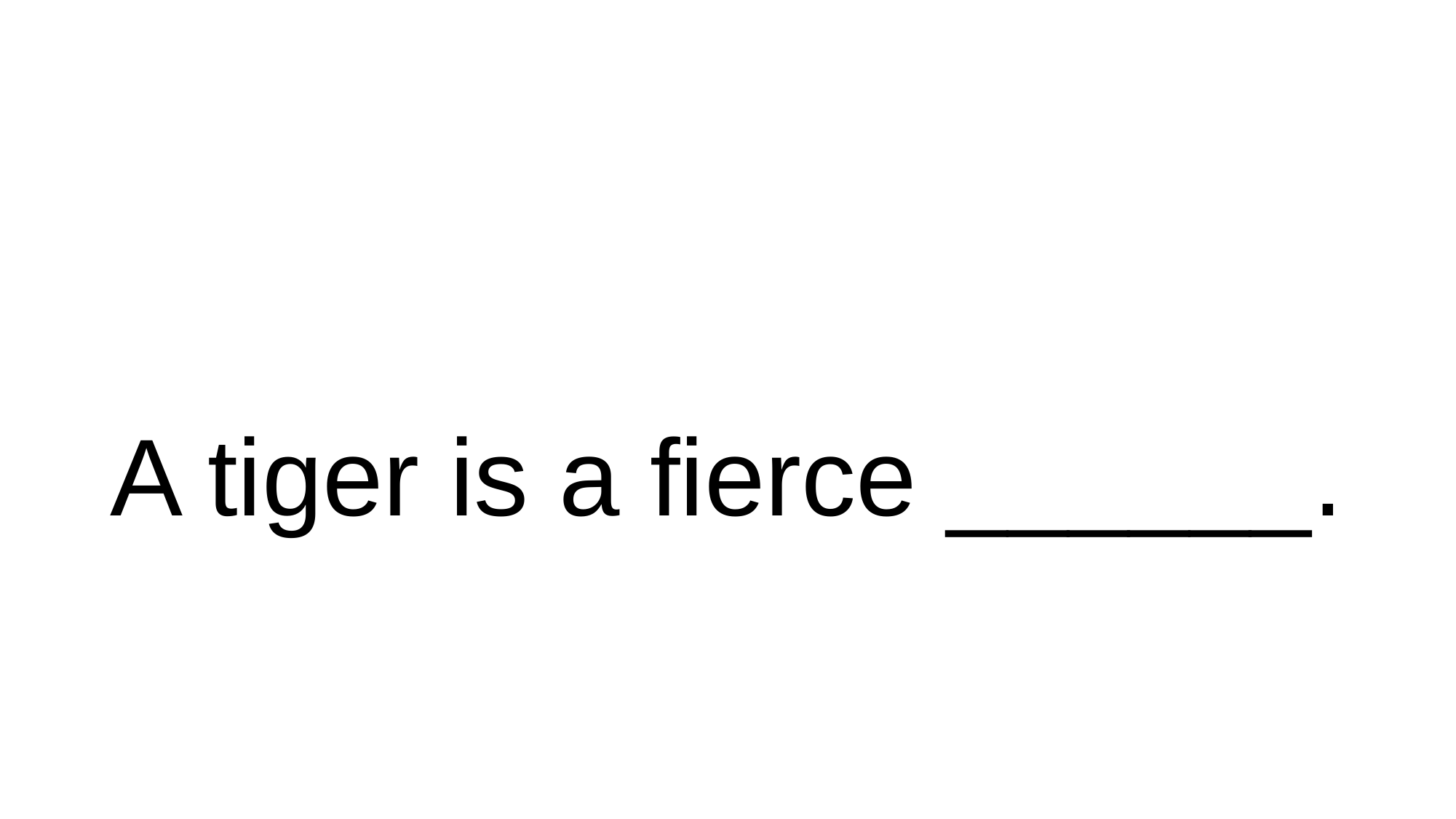

# A tiger is a fierce ______.